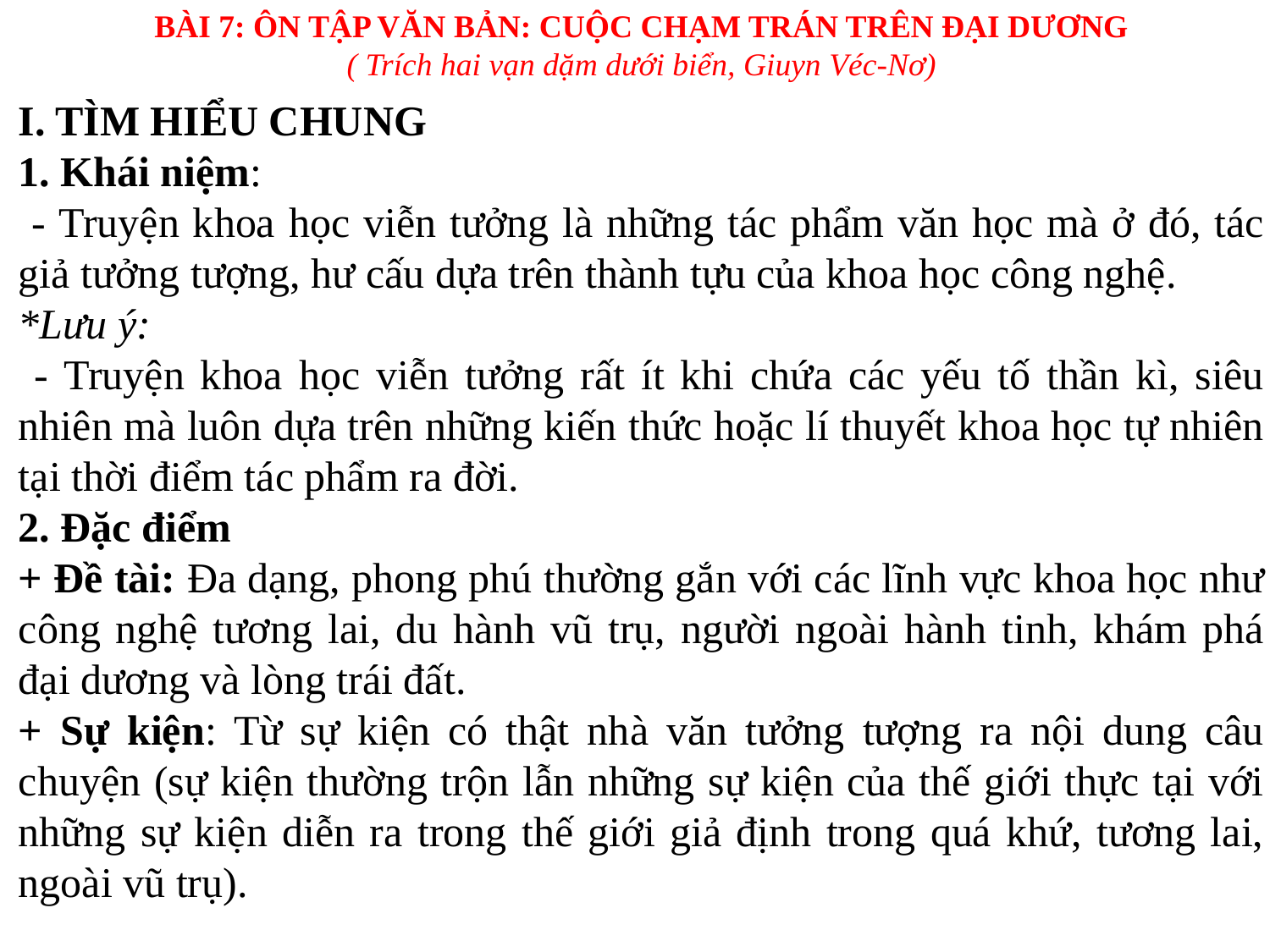

BÀI 7: ÔN TẬP VĂN BẢN: CUỘC CHẠM TRÁN TRÊN ĐẠI DƯƠNG
( Trích hai vạn dặm dưới biển, Giuyn Véc-Nơ)

I. TÌM HIỂU CHUNG
1. Khái niệm:
 - Truyện khoa học viễn tưởng là những tác phẩm văn học mà ở đó, tác giả tưởng tượng, hư cấu dựa trên thành tựu của khoa học công nghệ.
*Lưu ý:
 - Truyện khoa học viễn tưởng rất ít khi chứa các yếu tố thần kì, siêu nhiên mà luôn dựa trên những kiến thức hoặc lí thuyết khoa học tự nhiên tại thời điểm tác phẩm ra đời.
2. Đặc điểm
+ Đề tài: Đa dạng, phong phú thường gắn với các lĩnh vực khoa học như công nghệ tương lai, du hành vũ trụ, người ngoài hành tinh, khám phá đại dương và lòng trái đất.
+ Sự kiện: Từ sự kiện có thật nhà văn tưởng tượng ra nội dung câu chuyện (sự kiện thường trộn lẫn những sự kiện của thế giới thực tại với những sự kiện diễn ra trong thế giới giả định trong quá khứ, tương lai, ngoài vũ trụ).